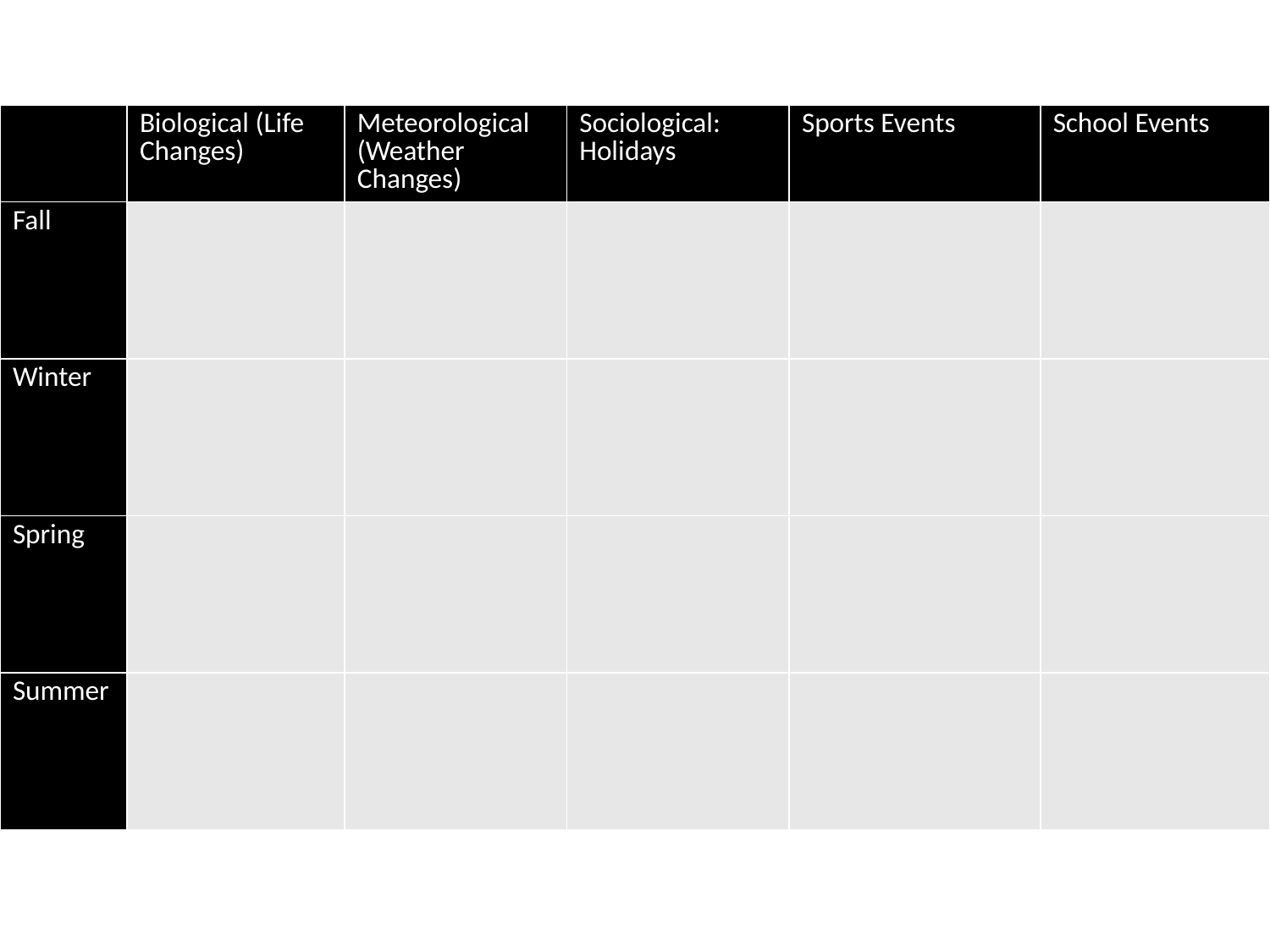

|  | Biological (Life Changes) | Meteorological (Weather Changes) | Sociological: Holidays | Sports Events | School Events |
| --- | --- | --- | --- | --- | --- |
| Fall |  |  |  |  |  |
| Winter |  |  |  |  |  |
| Spring |  |  |  |  |  |
| Summer |  |  |  |  |  |